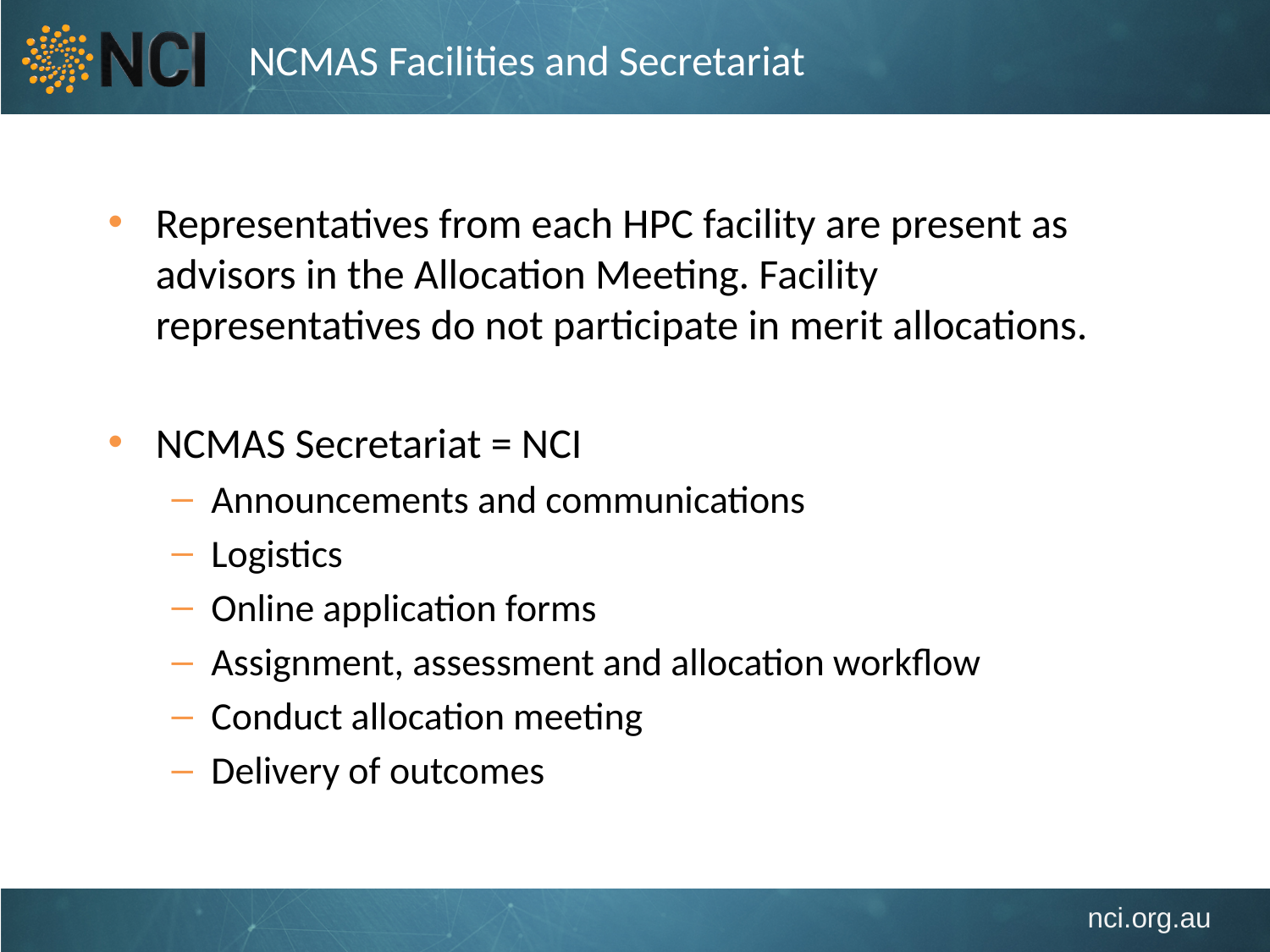

# NCMAS Facilities and Secretariat

Representatives from each HPC facility are present as advisors in the Allocation Meeting. Facility representatives do not participate in merit allocations.

NCMAS Secretariat = NCI
Announcements and communications
Logistics
Online application forms
Assignment, assessment and allocation workflow
Conduct allocation meeting
Delivery of outcomes